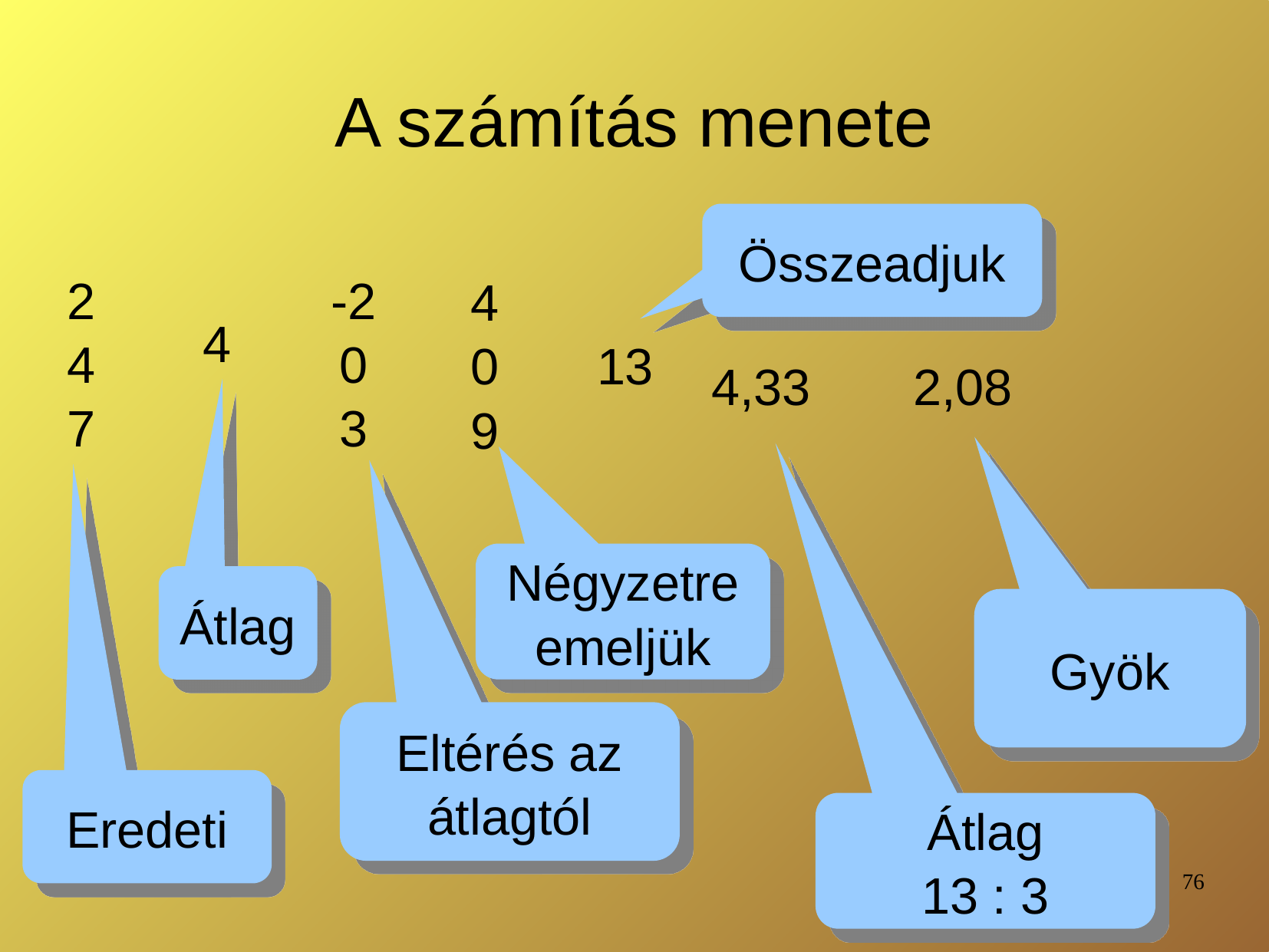

# A számítás menete
Összeadjuk
4
2
4
7
-2
0
3
4
0
9
13
4,33
2,08
Négyzetre emeljük
Átlag
Gyök
Eltérés az átlagtól
Eredeti
Átlag
13 : 3
76